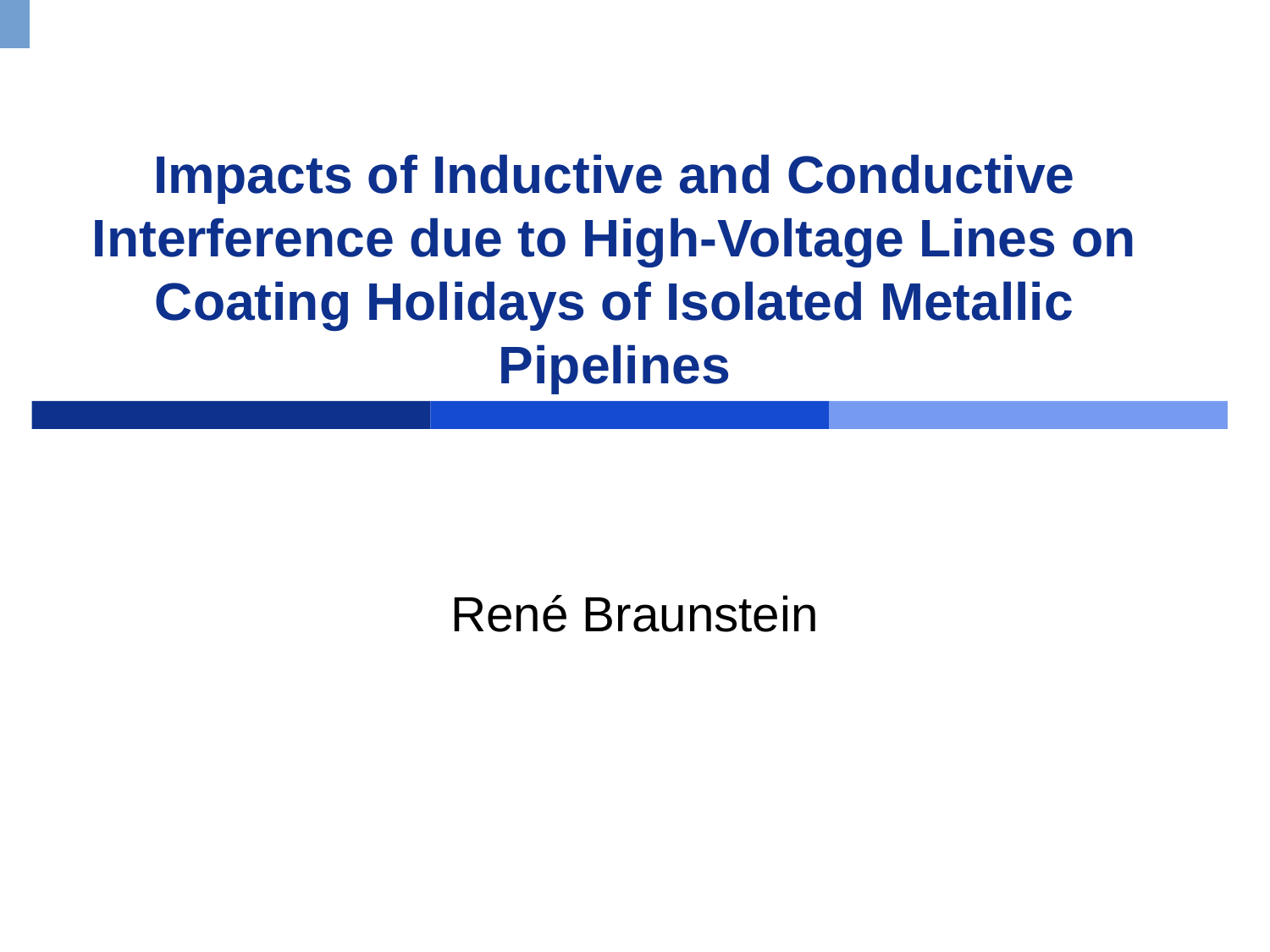

# Impacts of Inductive and Conductive Interference due to High-Voltage Lines on Coating Holidays of Isolated Metallic Pipelines
René Braunstein